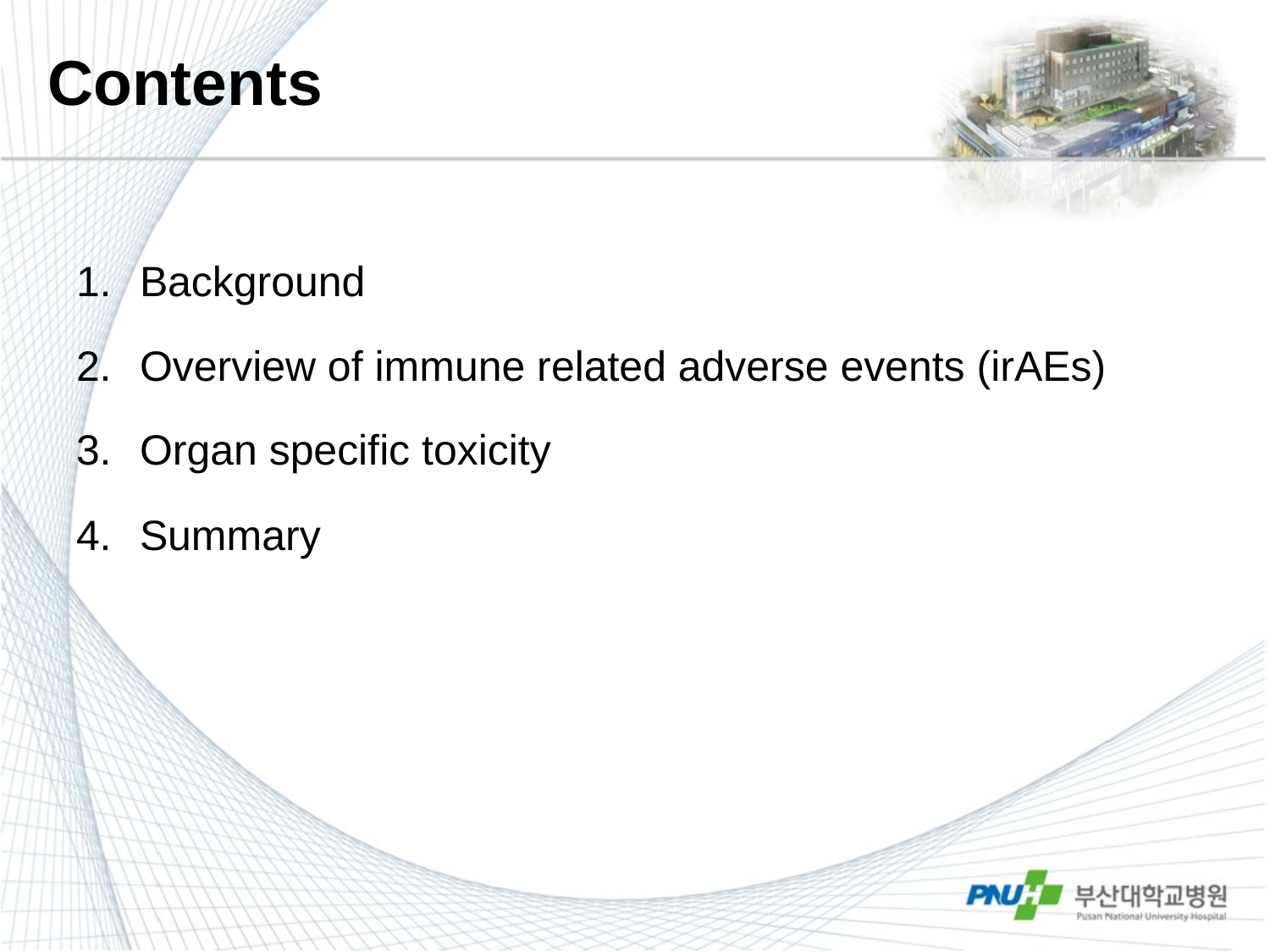

# Contents
Background
Overview of immune related adverse events (irAEs)
Organ specific toxicity
Summary